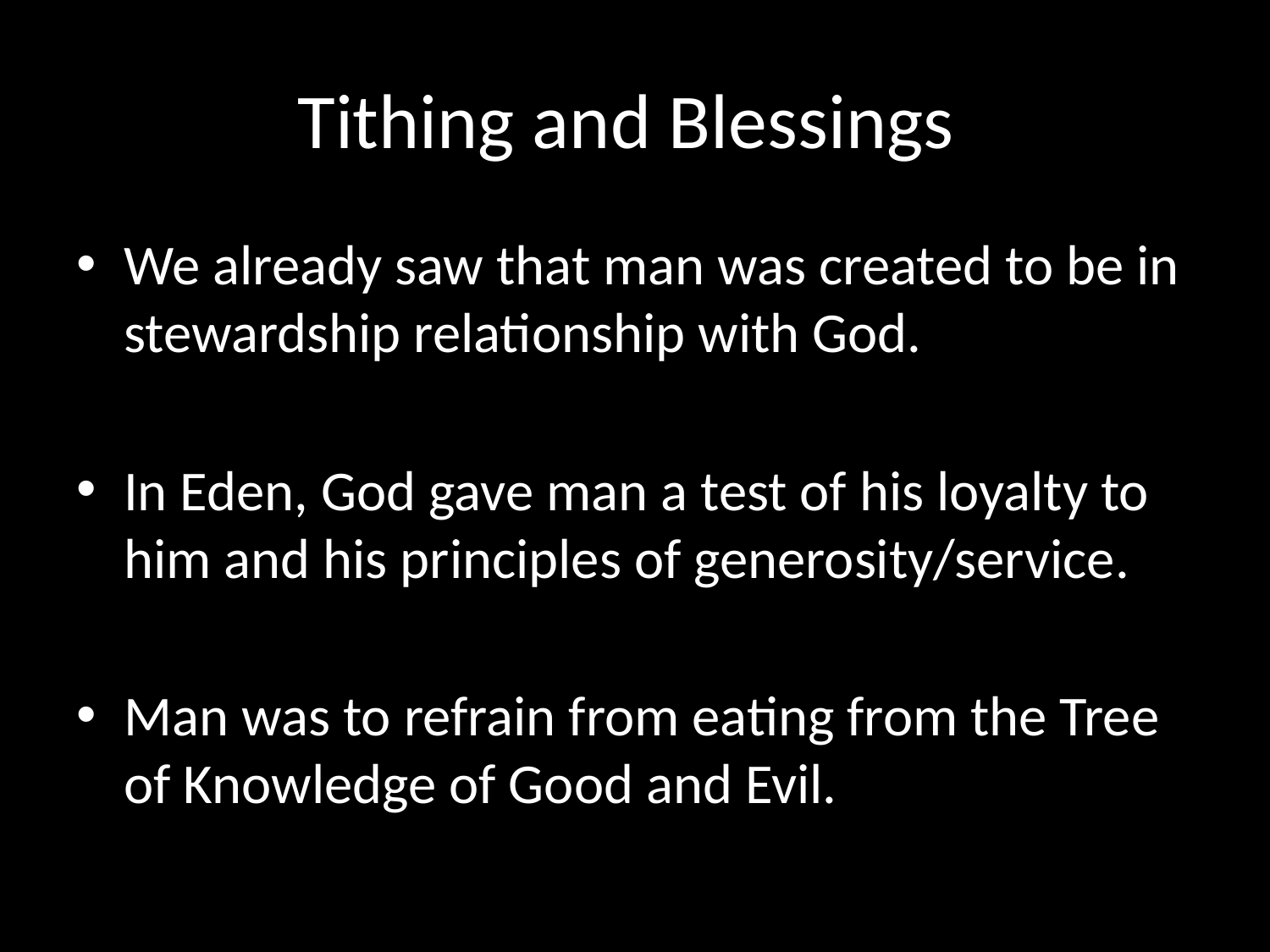

# Tithing and Blessings
We already saw that man was created to be in stewardship relationship with God.

In Eden, God gave man a test of his loyalty to him and his principles of generosity/service.

Man was to refrain from eating from the Tree of Knowledge of Good and Evil.